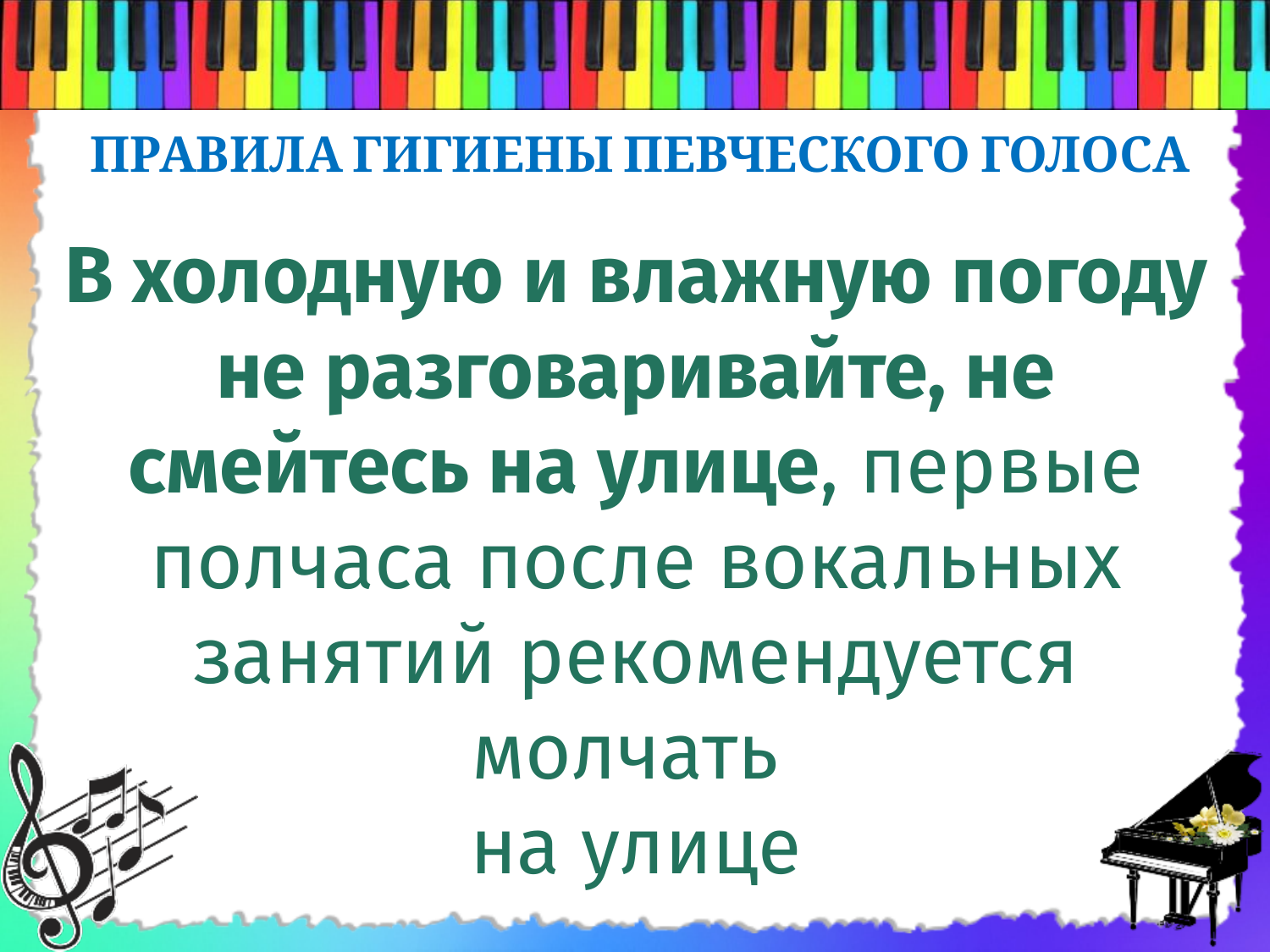

ПРАВИЛА ГИГИЕНЫ ПЕВЧЕСКОГО ГОЛОСА
Правило
№4
В холодную и влажную погоду не разговаривайте, не смейтесь на улице, первые полчаса после вокальных занятий рекомендуется молчать
на улице